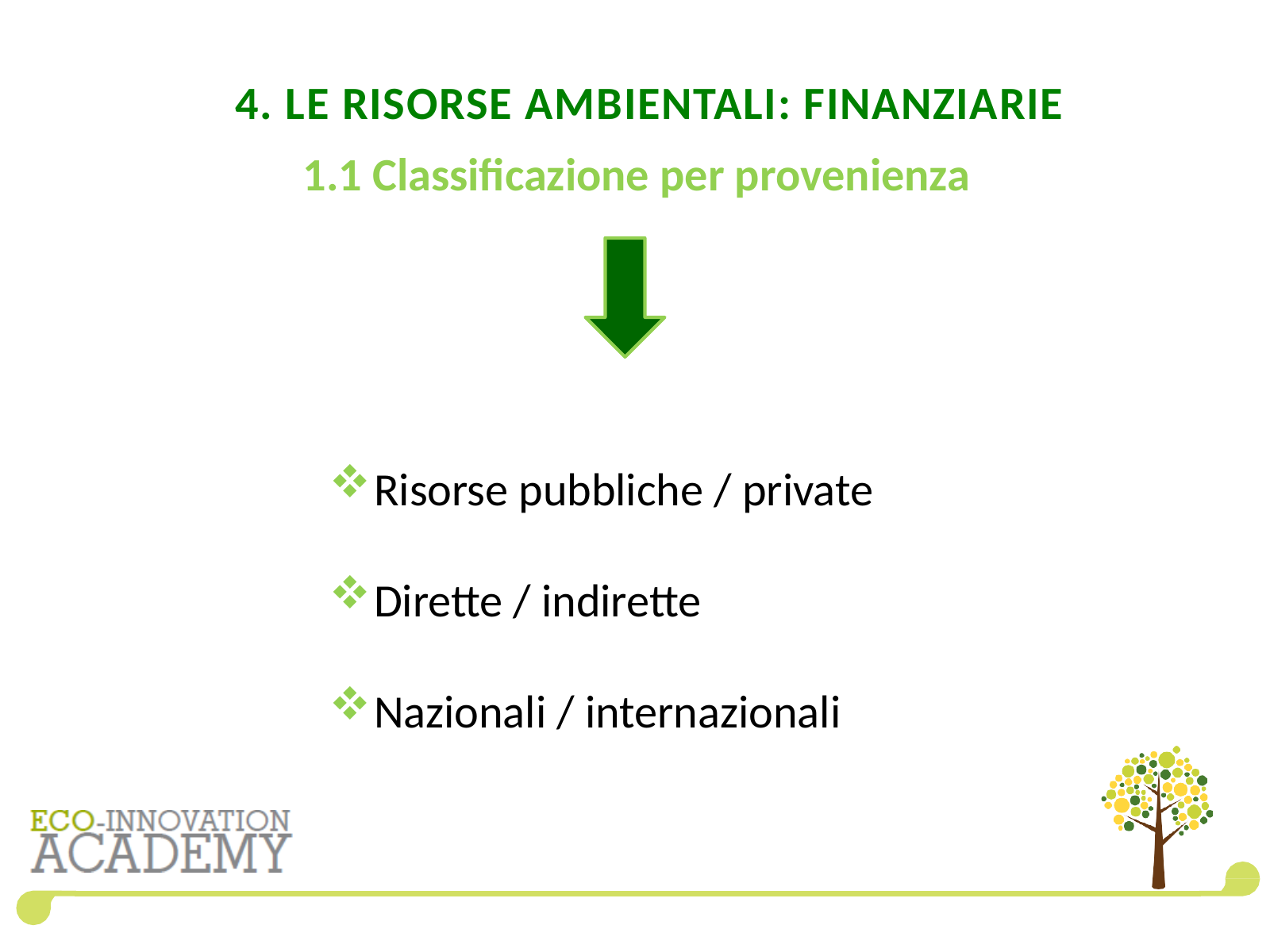

# 4. LE RISORSE AMBIENTALI: FINANZIARIE
1.1 Classificazione per provenienza

Risorse pubbliche / private
Dirette / indirette
Nazionali / internazionali